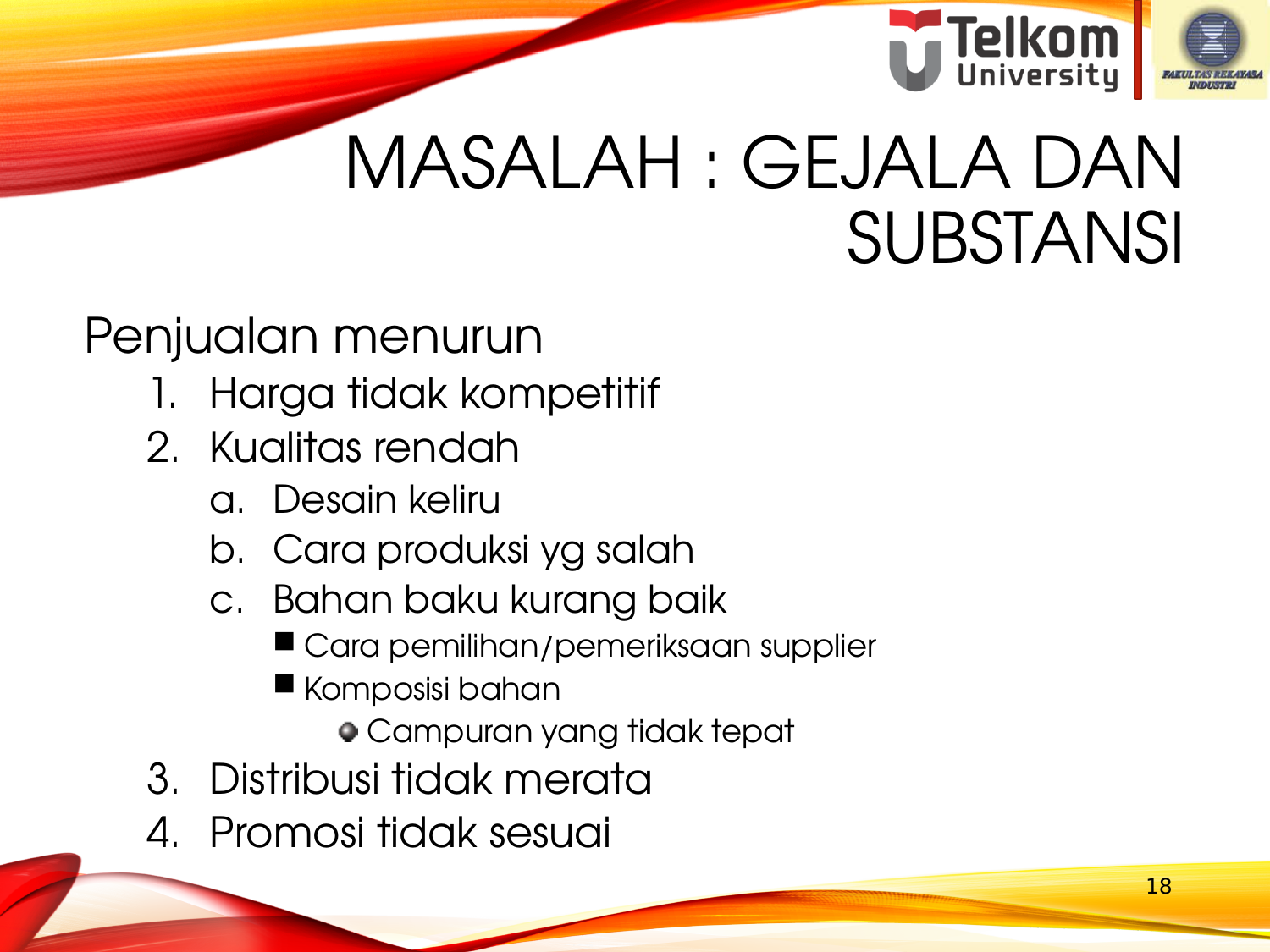

Masalah : gejala dan substansi
Penjualan menurun
Harga tidak kompetitif
Kualitas rendah
Desain keliru
Cara produksi yg salah
Bahan baku kurang baik
Cara pemilihan/pemeriksaan supplier
Komposisi bahan
Campuran yang tidak tepat
Distribusi tidak merata
Promosi tidak sesuai
18